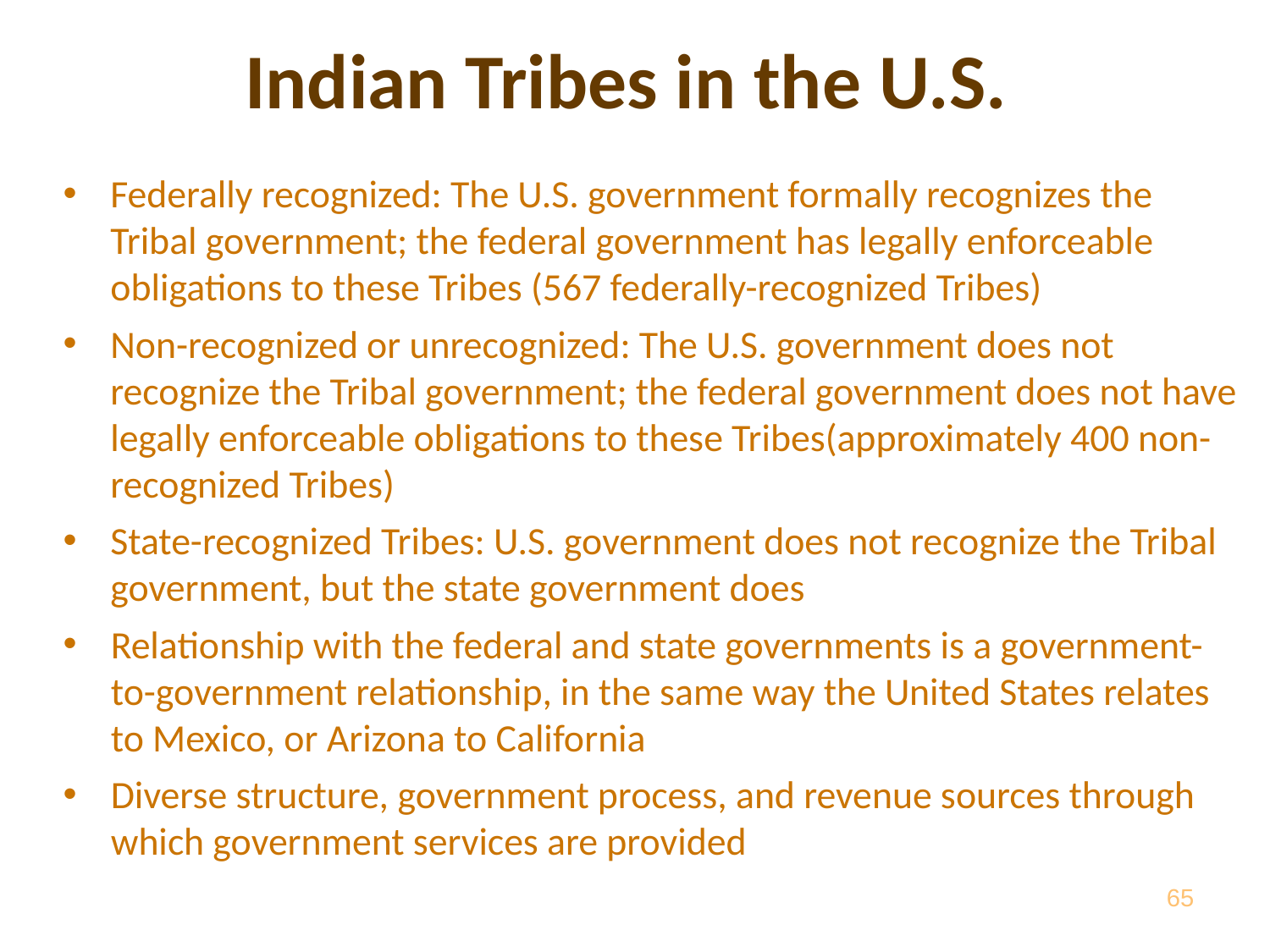

# Indian Tribes in the U.S.

Federally recognized: The U.S. government formally recognizes the Tribal government; the federal government has legally enforceable obligations to these Tribes (567 federally-recognized Tribes)
Non-recognized or unrecognized: The U.S. government does not recognize the Tribal government; the federal government does not have legally enforceable obligations to these Tribes(approximately 400 non-recognized Tribes)
State-recognized Tribes: U.S. government does not recognize the Tribal government, but the state government does
Relationship with the federal and state governments is a government-to-government relationship, in the same way the United States relates to Mexico, or Arizona to California
Diverse structure, government process, and revenue sources through which government services are provided

65